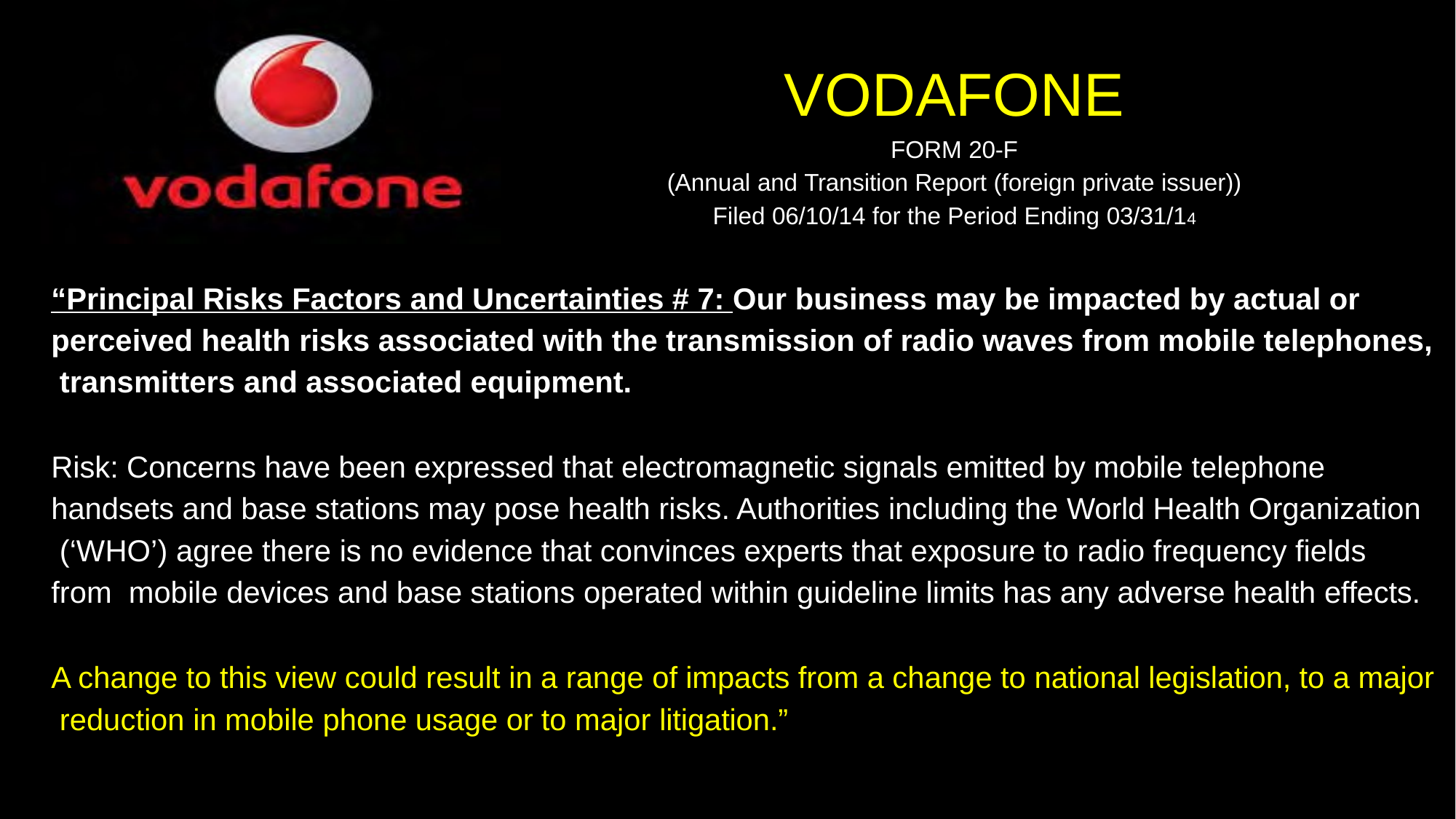

# VODAFONE
FORM 20-F
(Annual and Transition Report (foreign private issuer))
Filed 06/10/14 for the Period Ending 03/31/14

“Principal Risks Factors and Uncertainties # 7: Our business may be impacted by actual or  perceived health risks associated with the transmission of radio waves from mobile telephones,  transmitters and associated equipment.

Risk: Concerns have been expressed that electromagnetic signals emitted by mobile telephone  handsets and base stations may pose health risks. Authorities including the World Health Organization  (‘WHO’) agree there is no evidence that convinces experts that exposure to radio frequency fields from  mobile devices and base stations operated within guideline limits has any adverse health effects.

A change to this view could result in a range of impacts from a change to national legislation, to a major  reduction in mobile phone usage or to major litigation.”